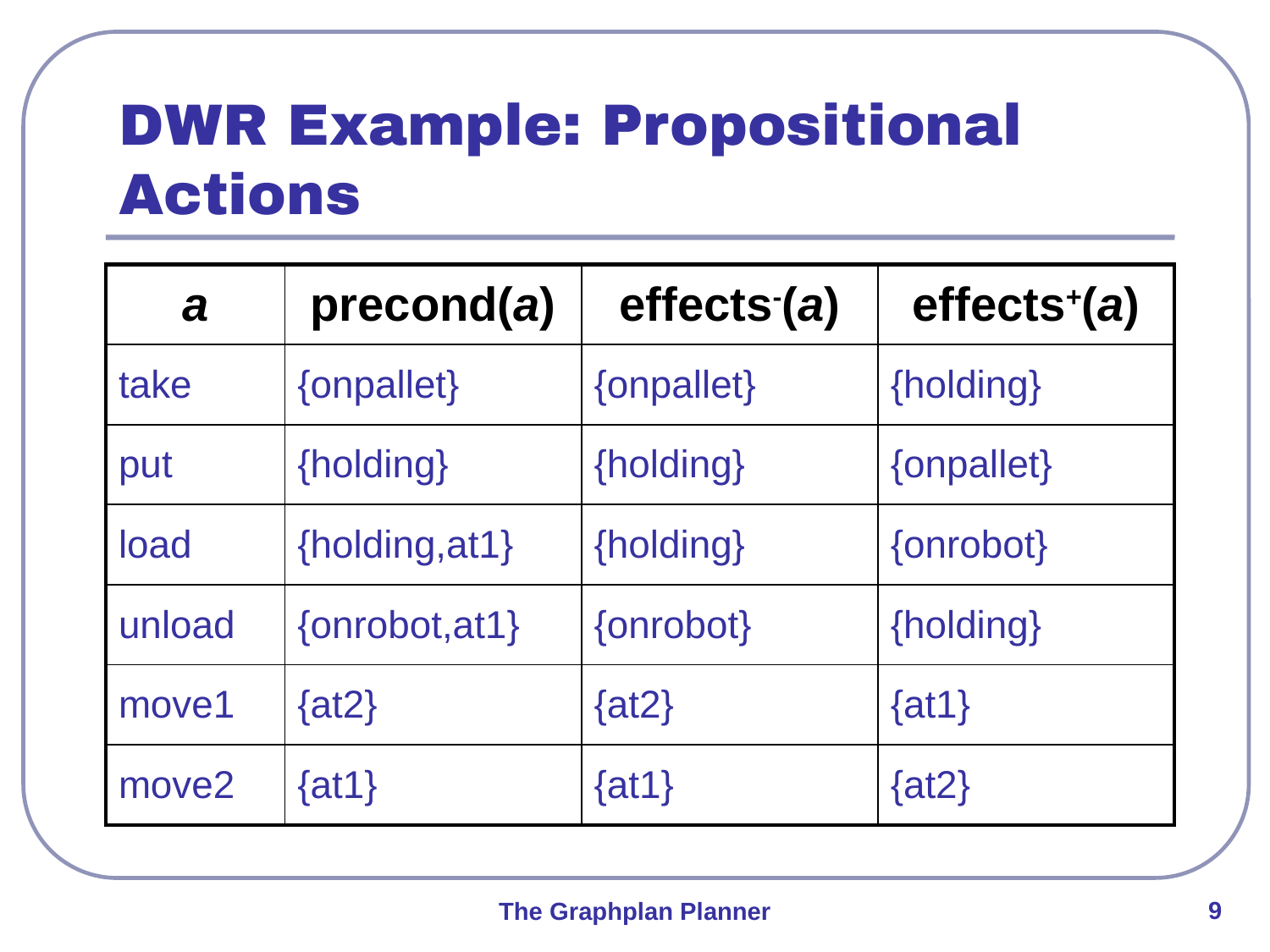

# DWR Example: Propositional Actions
| a | precond(a) | effects-(a) | effects+(a) |
| --- | --- | --- | --- |
| take | {onpallet} | {onpallet} | {holding} |
| put | {holding} | {holding} | {onpallet} |
| load | {holding,at1} | {holding} | {onrobot} |
| unload | {onrobot,at1} | {onrobot} | {holding} |
| move1 | {at2} | {at2} | {at1} |
| move2 | {at1} | {at1} | {at2} |
9
The Graphplan Planner